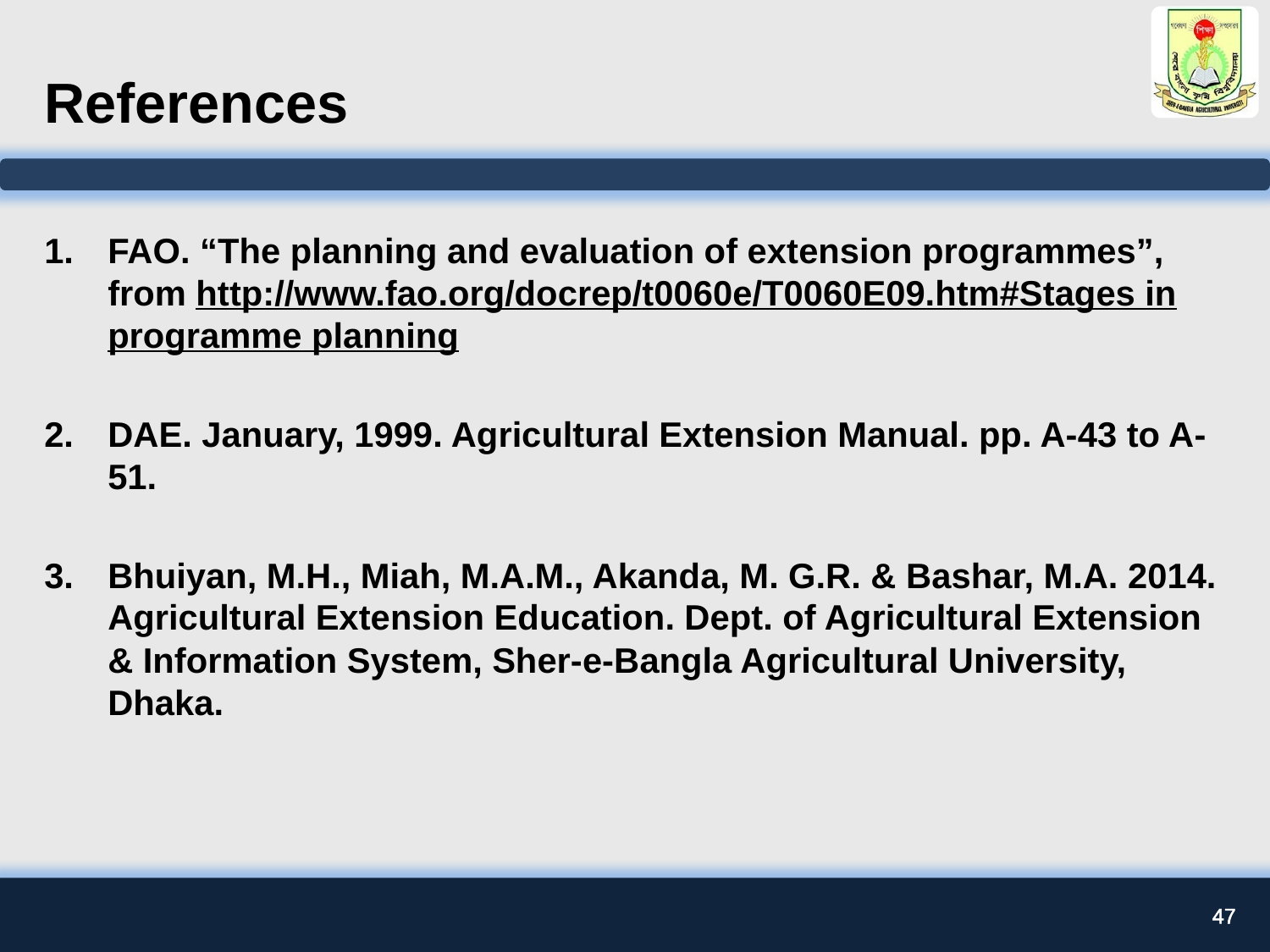

# References
FAO. “The planning and evaluation of extension programmes”, from http://www.fao.org/docrep/t0060e/T0060E09.htm#Stages in programme planning

DAE. January, 1999. Agricultural Extension Manual. pp. A-43 to A-51.

Bhuiyan, M.H., Miah, M.A.M., Akanda, M. G.R. & Bashar, M.A. 2014. Agricultural Extension Education. Dept. of Agricultural Extension & Information System, Sher-e-Bangla Agricultural University, Dhaka.

47